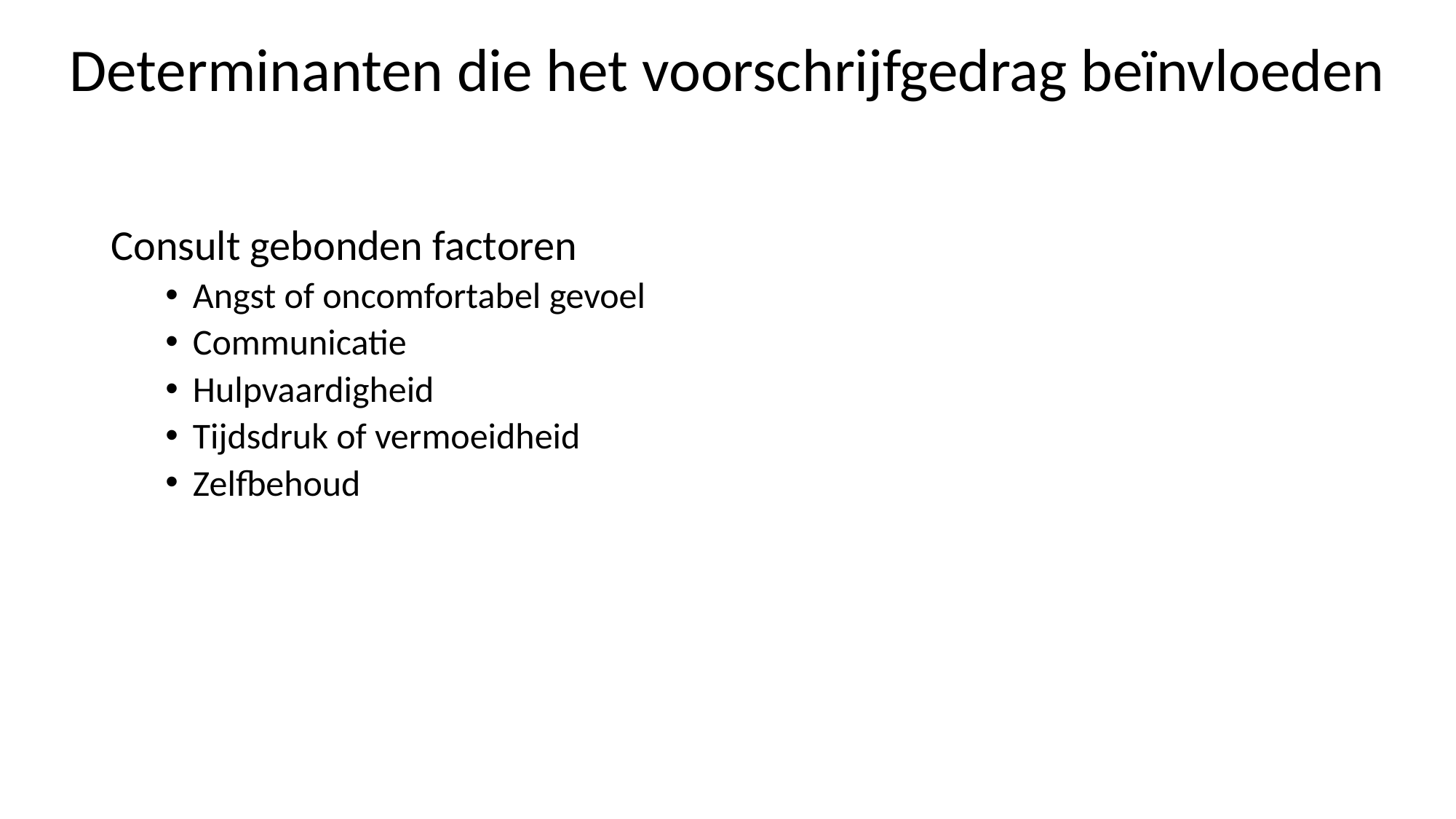

# Determinanten die het voorschrijfgedrag beïnvloeden
Consult gebonden factoren
Angst of oncomfortabel gevoel
Communicatie
Hulpvaardigheid
Tijdsdruk of vermoeidheid
Zelfbehoud